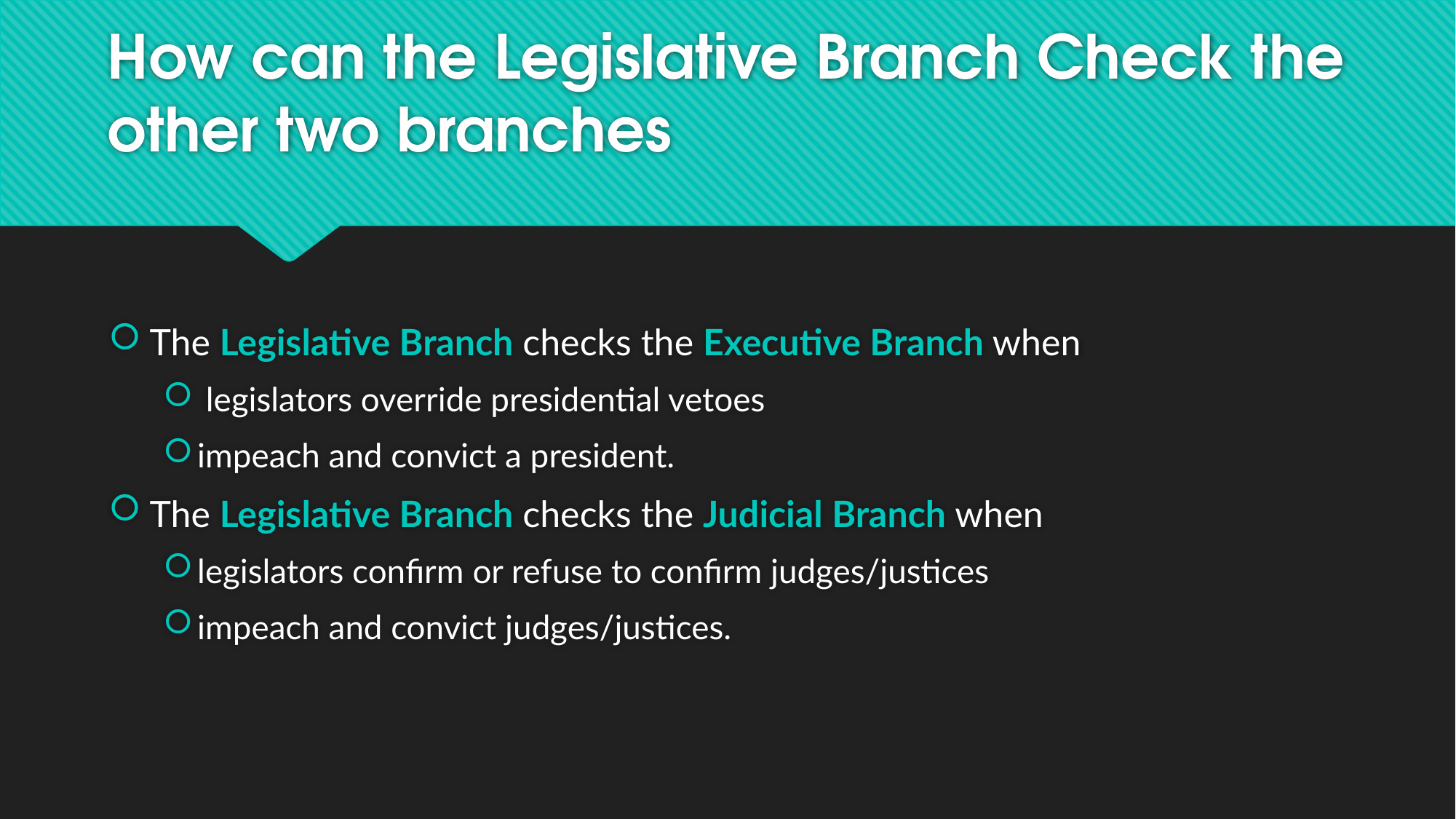

# How can the Legislative Branch Check the other two branches
The Legislative Branch checks the Executive Branch when
 legislators override presidential vetoes
impeach and convict a president.
The Legislative Branch checks the Judicial Branch when
legislators confirm or refuse to confirm judges/justices
impeach and convict judges/justices.